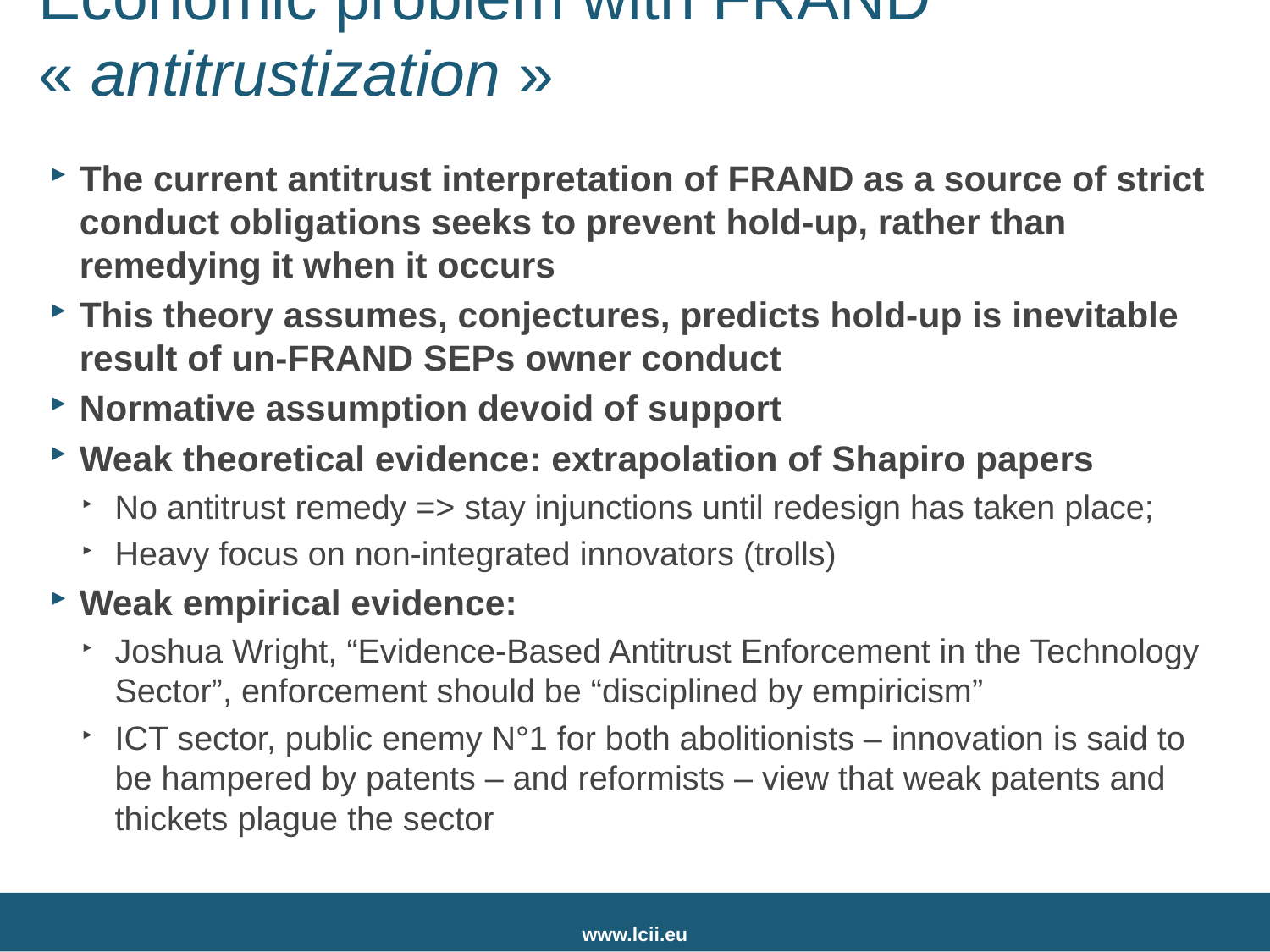

# Economic problem with FRAND « antitrustization »
The current antitrust interpretation of FRAND as a source of strict conduct obligations seeks to prevent hold-up, rather than remedying it when it occurs
This theory assumes, conjectures, predicts hold-up is inevitable result of un-FRAND SEPs owner conduct
Normative assumption devoid of support
Weak theoretical evidence: extrapolation of Shapiro papers
No antitrust remedy => stay injunctions until redesign has taken place;
Heavy focus on non-integrated innovators (trolls)
Weak empirical evidence:
Joshua Wright, “Evidence-Based Antitrust Enforcement in the Technology Sector”, enforcement should be “disciplined by empiricism”
ICT sector, public enemy N°1 for both abolitionists – innovation is said to be hampered by patents – and reformists – view that weak patents and thickets plague the sector